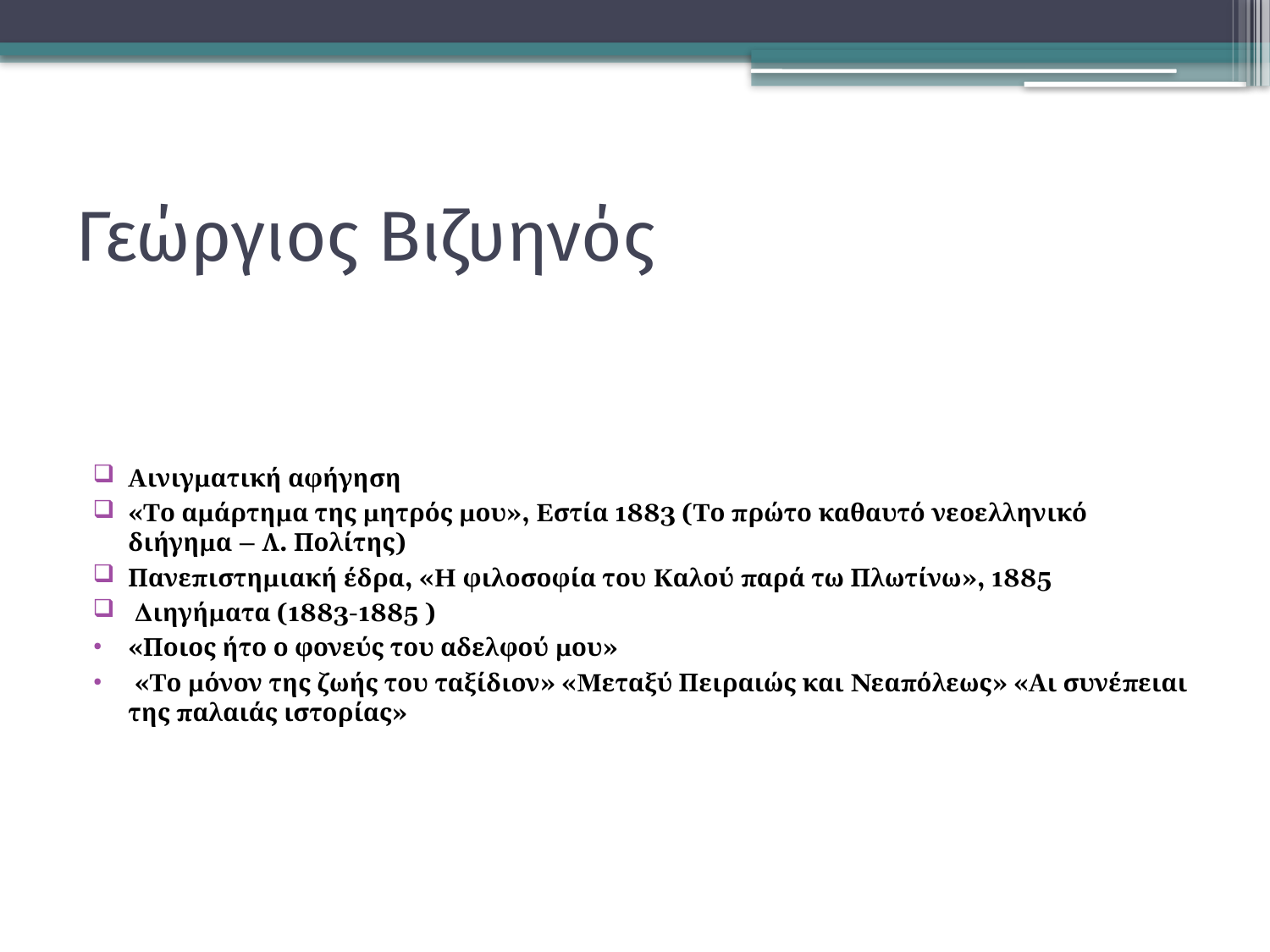

# Γεώργιος Βιζυηνός
Αινιγματική αφήγηση
«Το αμάρτημα της μητρός μου», Εστία 1883 (Το πρώτο καθαυτό νεοελληνικό διήγημα – Λ. Πολίτης)
Πανεπιστημιακή έδρα, «Η φιλοσοφία του Καλού παρά τω Πλωτίνω», 1885
 Διηγήματα (1883-1885 )
«Ποιος ήτο ο φονεύς του αδελφού μου»
 «Το μόνον της ζωής του ταξίδιον» «Μεταξύ Πειραιώς και Νεαπόλεως» «Αι συνέπειαι της παλαιάς ιστορίας»